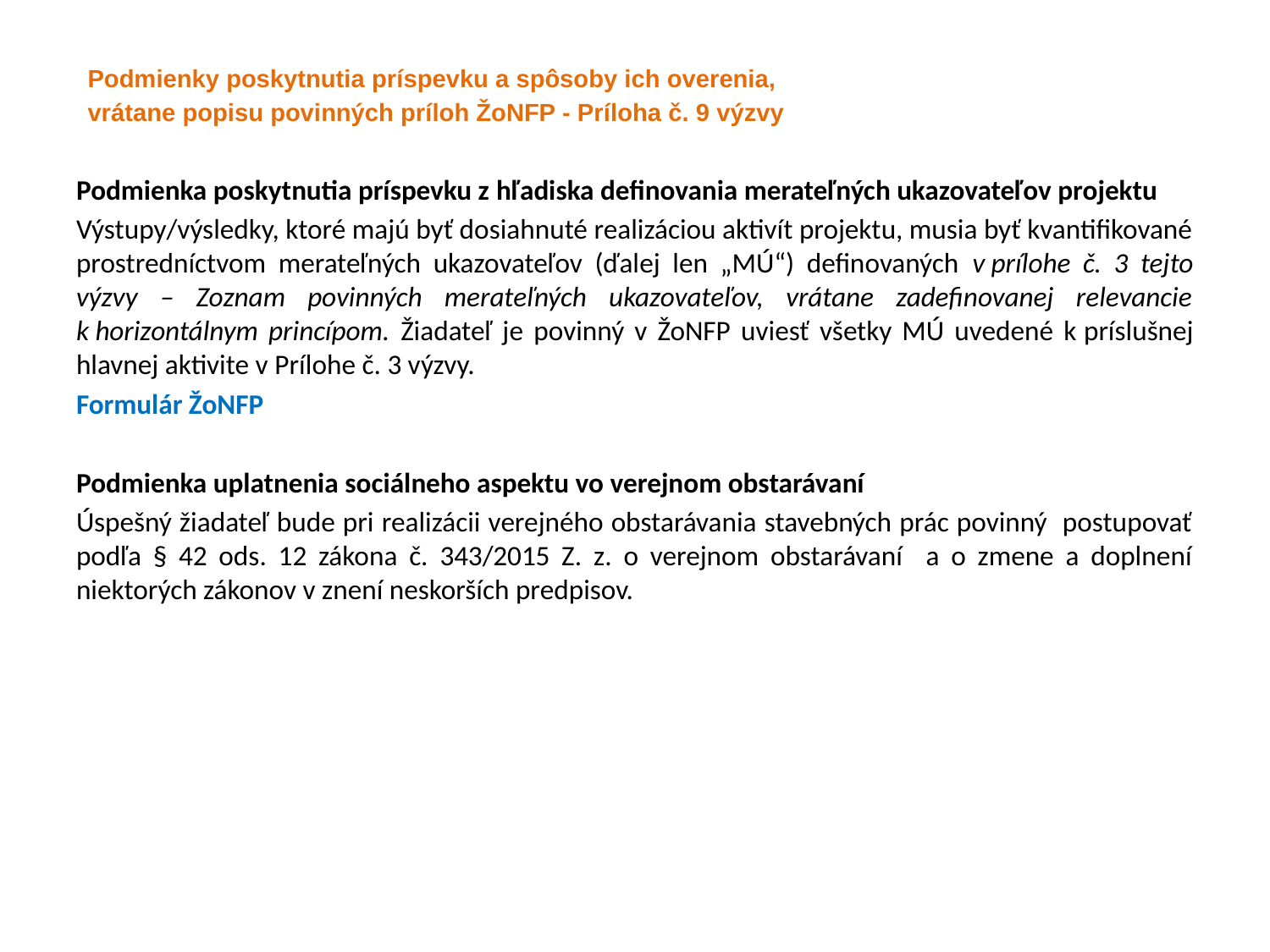

Podmienky poskytnutia príspevku a spôsoby ich overenia,
vrátane popisu povinných príloh ŽoNFP - Príloha č. 9 výzvy

Podmienka poskytnutia príspevku z hľadiska definovania merateľných ukazovateľov projektu
Výstupy/výsledky, ktoré majú byť dosiahnuté realizáciou aktivít projektu, musia byť kvantifikované prostredníctvom merateľných ukazovateľov (ďalej len „MÚ“) definovaných v prílohe č. 3 tejto výzvy – Zoznam povinných merateľných ukazovateľov, vrátane zadefinovanej relevancie k horizontálnym princípom. Žiadateľ je povinný v ŽoNFP uviesť všetky MÚ uvedené k príslušnej hlavnej aktivite v Prílohe č. 3 výzvy.
Formulár ŽoNFP

Podmienka uplatnenia sociálneho aspektu vo verejnom obstarávaní
Úspešný žiadateľ bude pri realizácii verejného obstarávania stavebných prác povinný  postupovať podľa § 42 ods. 12 zákona č. 343/2015 Z. z. o verejnom obstarávaní  a o zmene a doplnení niektorých zákonov v znení neskorších predpisov.